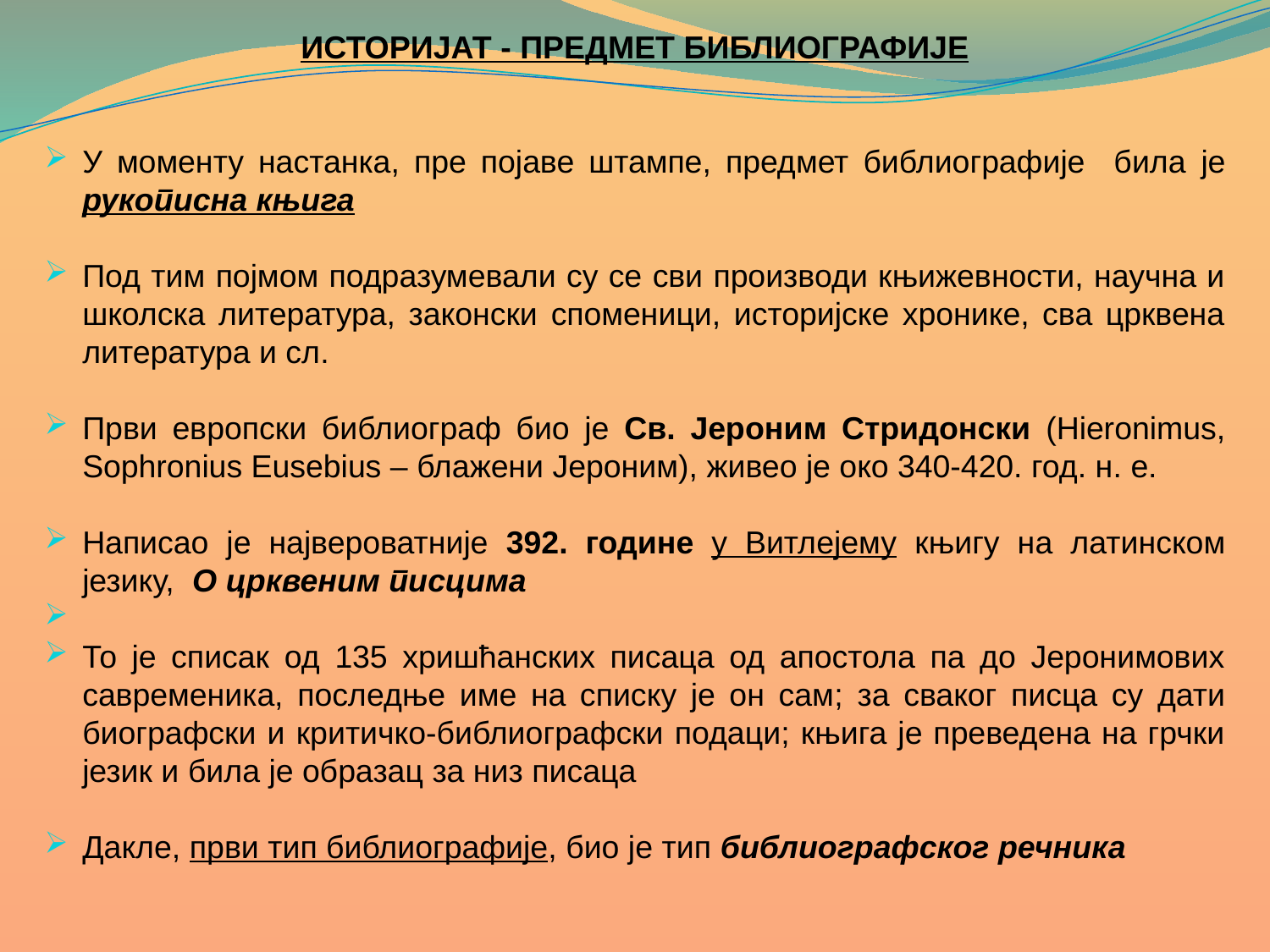

ИСТОРИЈАТ - ПРЕДМЕТ БИБЛИОГРАФИЈЕ

У моменту настанка, пре појаве штампе, предмет библиографије  била je рукописна књига

Под тим појмом подразумевали су се сви производи књижевности, научна и школска литература, законски споменици, историјске хронике, сва црквена литература и сл.

Први европски библиограф био је Св. Јероним Стридонски (Hieronimus, Sophronius Eusebius – блажени Јероним), живео је око 340-420. год. н. е.

Написао је највероватније 392. године у Витлејему књигу на латинском језику,  О црквеним писцима

То је списак од 135 хришћанских писаца од апостола па до Јеронимових савременика, последње име на списку је он сам; за сваког писца су дати биографски и критичко-библиографски подаци; књига је преведена на грчки језик и била је образац за низ писаца

Дакле, први тип библиографије, био је тип библиографског речника